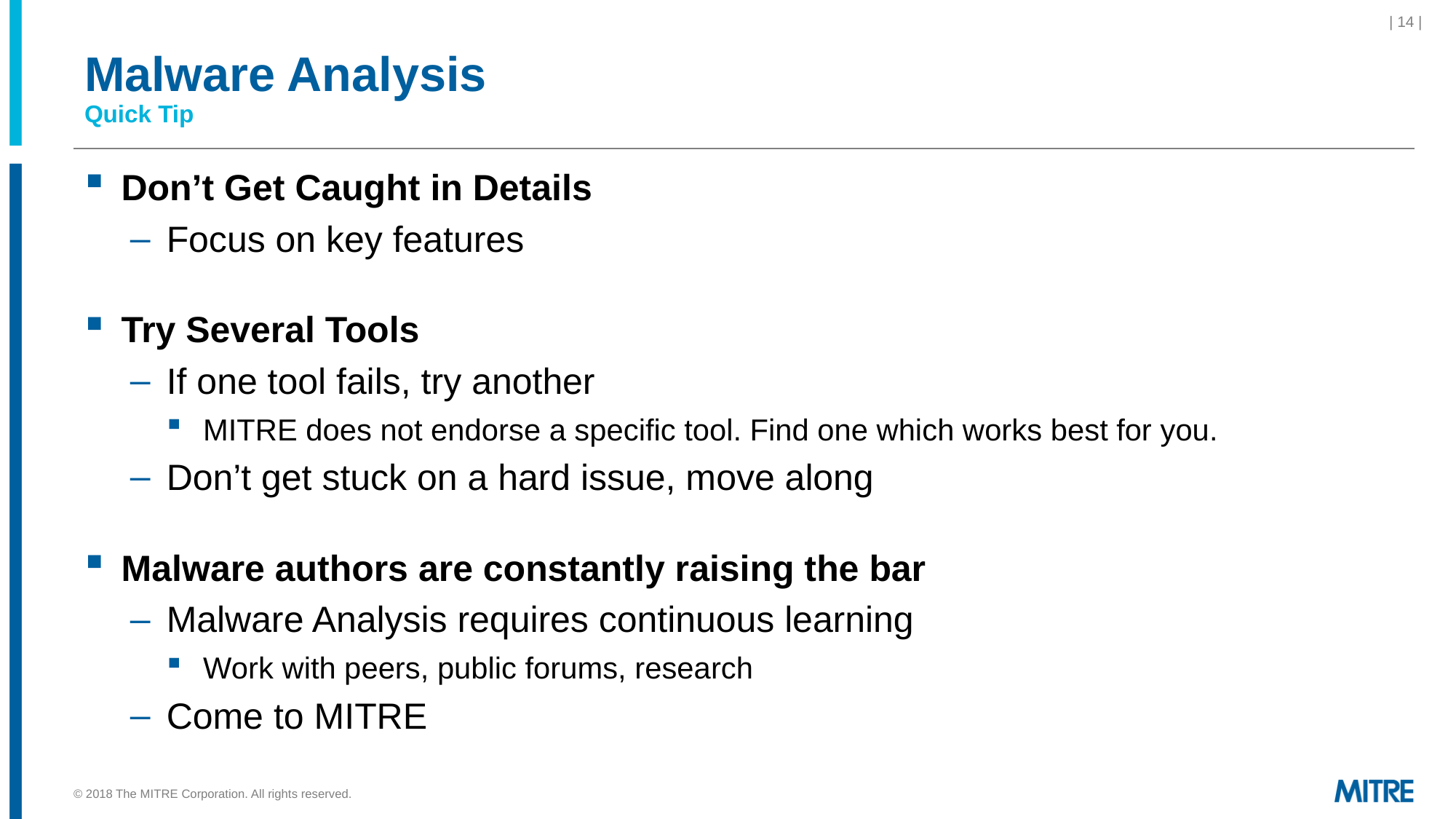

| 14 |
# Malware Analysis Quick Tip
Don’t Get Caught in Details
Focus on key features
Try Several Tools
If one tool fails, try another
MITRE does not endorse a specific tool. Find one which works best for you.
Don’t get stuck on a hard issue, move along
Malware authors are constantly raising the bar
Malware Analysis requires continuous learning
Work with peers, public forums, research
Come to MITRE

© 2018 The MITRE Corporation. All rights reserved.